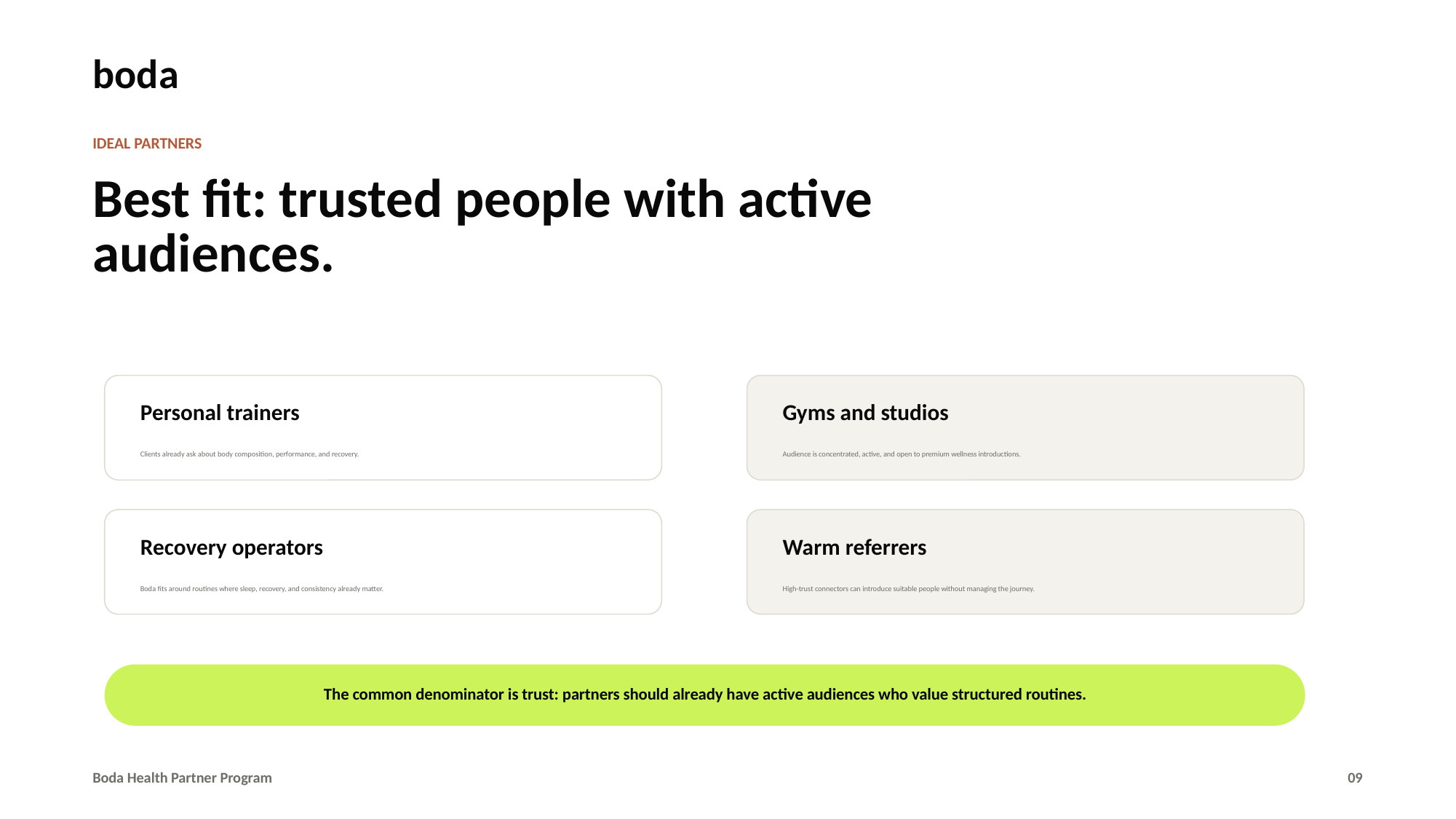

boda
IDEAL PARTNERS
Best fit: trusted people with active audiences.

Personal trainers
Gyms and studios
Clients already ask about body composition, performance, and recovery.
Audience is concentrated, active, and open to premium wellness introductions.

Recovery operators
Warm referrers
Boda fits around routines where sleep, recovery, and consistency already matter.
High-trust connectors can introduce suitable people without managing the journey.

The common denominator is trust: partners should already have active audiences who value structured routines.
Boda Health Partner Program
09